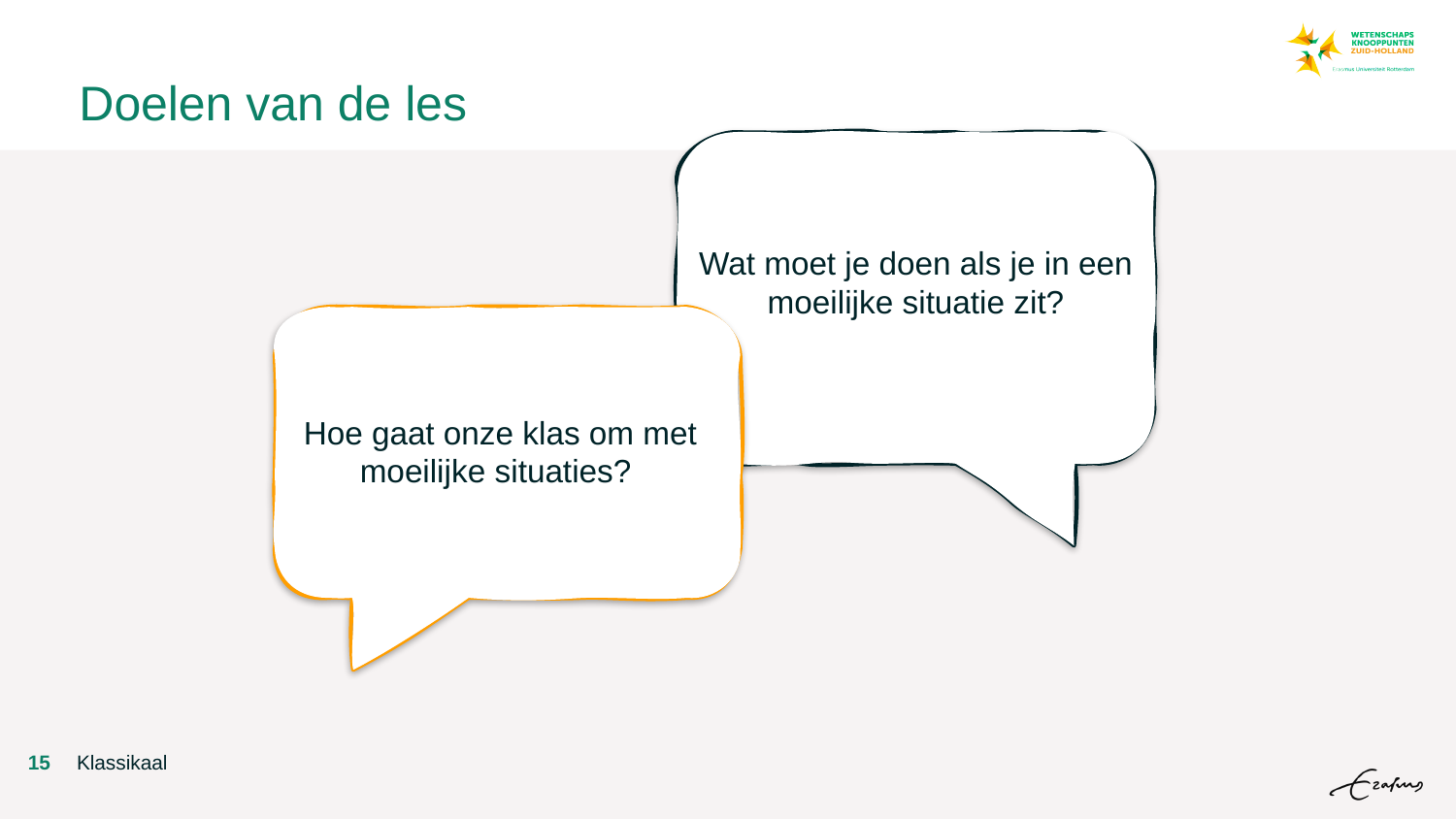

Doelen van de les

Wat moet je doen als je in een moeilijke situatie zit?

Hoe gaat onze klas om met moeilijke situaties?
Klassikaal